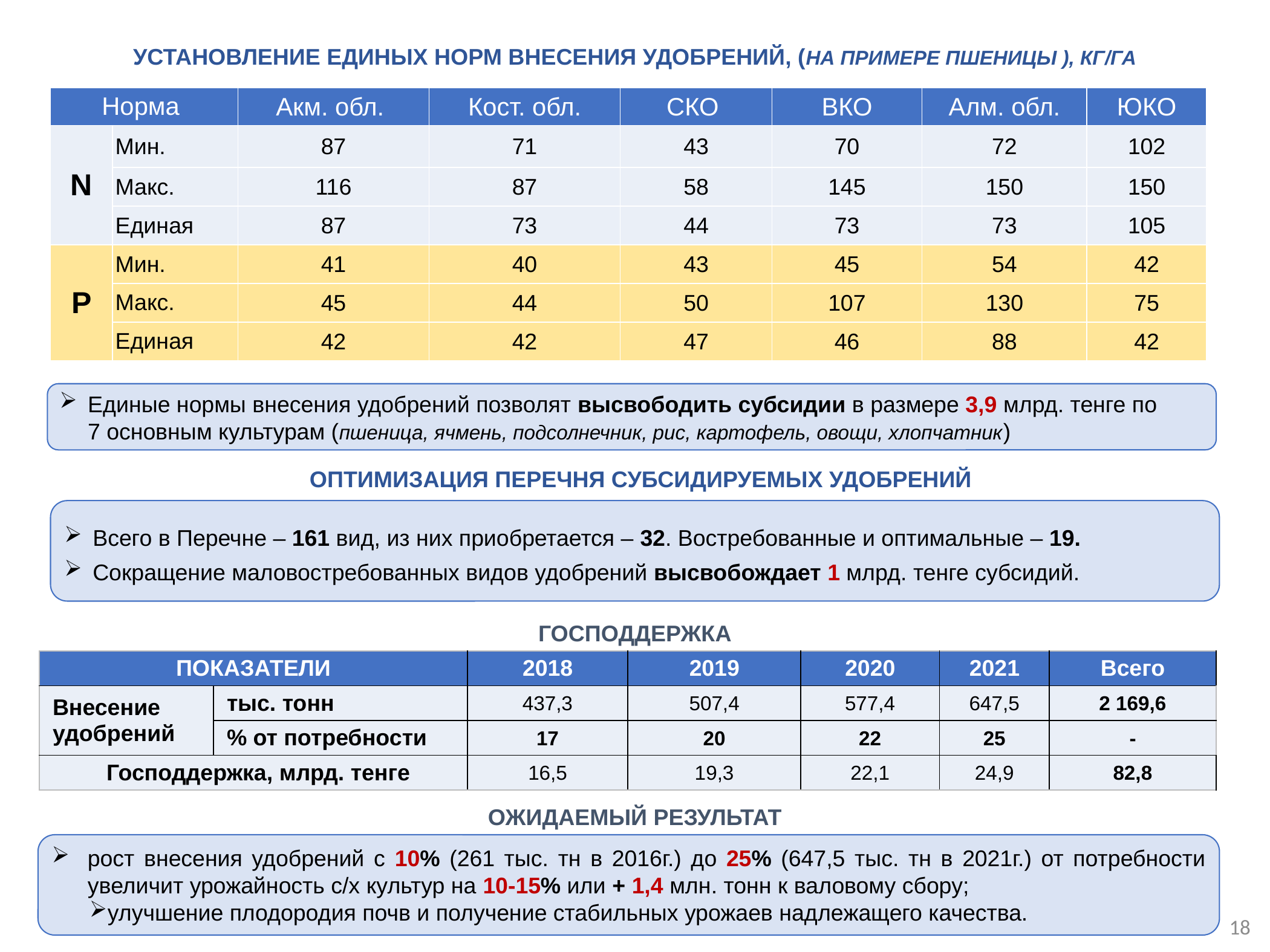

УСТАНОВЛЕНИЕ ЕДИНЫХ НОРМ ВНЕСЕНИЯ УДОБРЕНИЙ, (НА ПРИМЕРЕ ПШЕНИЦЫ ), КГ/ГА
| Норма |  | Акм. обл. | Кост. обл. | СКО | ВКО | Алм. обл. | ЮКО |
| --- | --- | --- | --- | --- | --- | --- | --- |
| N | Мин. | 87 | 71 | 43 | 70 | 72 | 102 |
|  | Макс. | 116 | 87 | 58 | 145 | 150 | 150 |
|  | Единая | 87 | 73 | 44 | 73 | 73 | 105 |
| P | Мин. | 41 | 40 | 43 | 45 | 54 | 42 |
|  | Макс. | 45 | 44 | 50 | 107 | 130 | 75 |
|  | Единая | 42 | 42 | 47 | 46 | 88 | 42 |
Единые нормы внесения удобрений позволят высвободить субсидии в размере 3,9 млрд. тенге по
7 основным культурам (пшеница, ячмень, подсолнечник, рис, картофель, овощи, хлопчатник)
ОПТИМИЗАЦИЯ ПЕРЕЧНЯ СУБСИДИРУЕМЫХ УДОБРЕНИЙ
Всего в Перечне – 161 вид, из них приобретается – 32. Востребованные и оптимальные – 19.
Сокращение маловостребованных видов удобрений высвобождает 1 млрд. тенге субсидий.
ГОСПОДДЕРЖКА
| ПОКАЗАТЕЛИ |  | 2018 | 2019 | 2020 | 2021 | Всего |
| --- | --- | --- | --- | --- | --- | --- |
| Внесение удобрений | тыс. тонн | 437,3 | 507,4 | 577,4 | 647,5 | 2 169,6 |
|  | % от потребности | 17 | 20 | 22 | 25 | - |
| Господдержка, млрд. тенге |  | 16,5 | 19,3 | 22,1 | 24,9 | 82,8 |
ОЖИДАЕМЫЙ РЕЗУЛЬТАТ
рост внесения удобрений с 10% (261 тыс. тн в 2016г.) до 25% (647,5 тыс. тн в 2021г.) от потребности увеличит урожайность с/х культур на 10-15% или + 1,4 млн. тонн к валовому сбору;
улучшение плодородия почв и получение стабильных урожаев надлежащего качества.
18